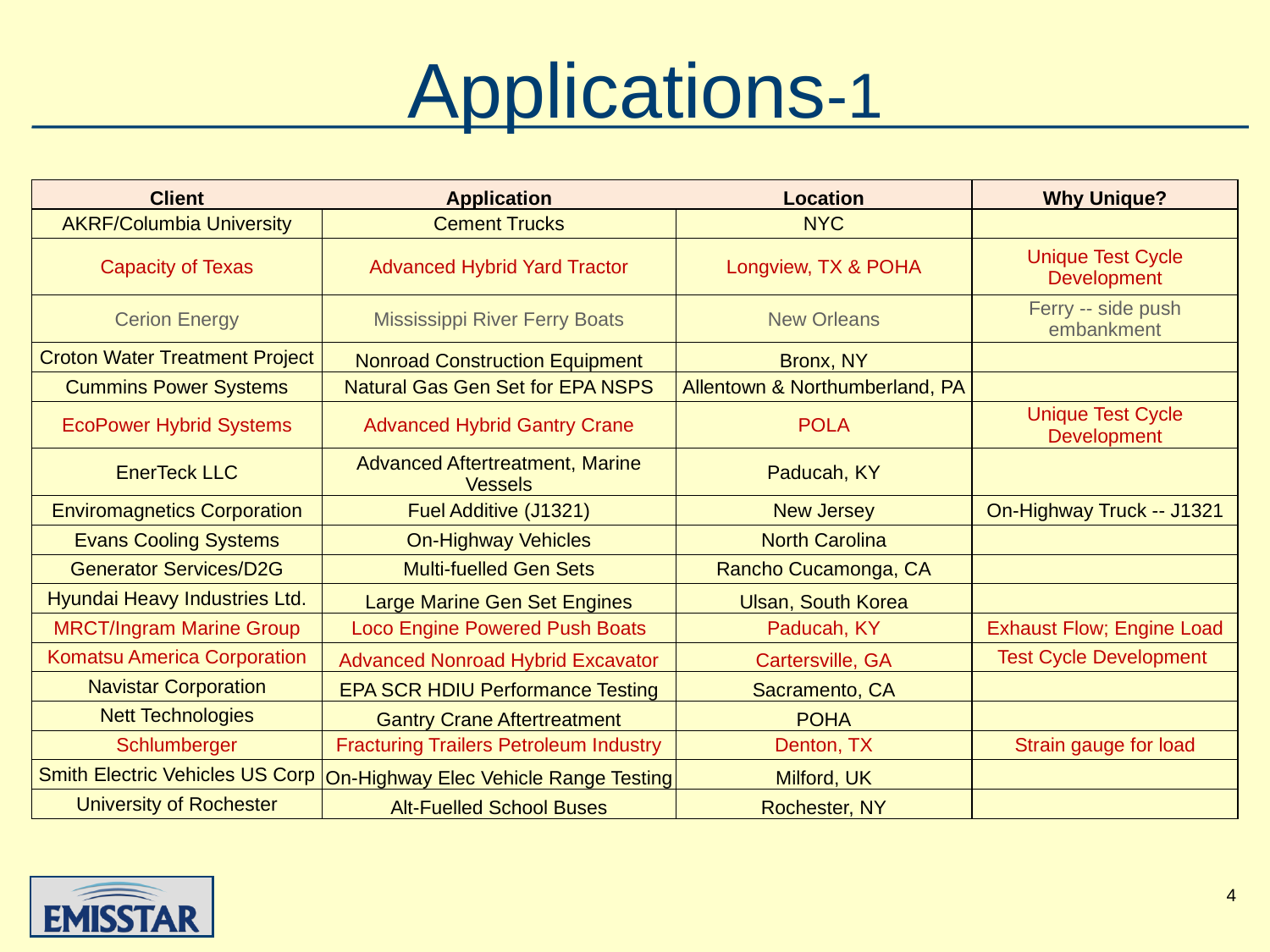

# Applications-1
| Client | Application | Location | Why Unique? |
| --- | --- | --- | --- |
| AKRF/Columbia University | Cement Trucks | NYC |  |
| Capacity of Texas | Advanced Hybrid Yard Tractor | Longview, TX & POHA | Unique Test Cycle Development |
| Cerion Energy | Mississippi River Ferry Boats | New Orleans | Ferry -- side push embankment |
| Croton Water Treatment Project | Nonroad Construction Equipment | Bronx, NY |  |
| Cummins Power Systems | Natural Gas Gen Set for EPA NSPS | Allentown & Northumberland, PA |  |
| EcoPower Hybrid Systems | Advanced Hybrid Gantry Crane | POLA | Unique Test Cycle Development |
| EnerTeck LLC | Advanced Aftertreatment, Marine Vessels | Paducah, KY |  |
| Enviromagnetics Corporation | Fuel Additive (J1321) | New Jersey | On-Highway Truck -- J1321 |
| Evans Cooling Systems | On-Highway Vehicles | North Carolina |  |
| Generator Services/D2G | Multi-fuelled Gen Sets | Rancho Cucamonga, CA |  |
| Hyundai Heavy Industries Ltd. | Large Marine Gen Set Engines | Ulsan, South Korea |  |
| MRCT/Ingram Marine Group | Loco Engine Powered Push Boats | Paducah, KY | Exhaust Flow; Engine Load |
| Komatsu America Corporation | Advanced Nonroad Hybrid Excavator | Cartersville, GA | Test Cycle Development |
| Navistar Corporation | EPA SCR HDIU Performance Testing | Sacramento, CA |  |
| Nett Technologies | Gantry Crane Aftertreatment | POHA |  |
| Schlumberger | Fracturing Trailers Petroleum Industry | Denton, TX | Strain gauge for load |
| Smith Electric Vehicles US Corp | On-Highway Elec Vehicle Range Testing | Milford, UK |  |
| University of Rochester | Alt-Fuelled School Buses | Rochester, NY |  |
4